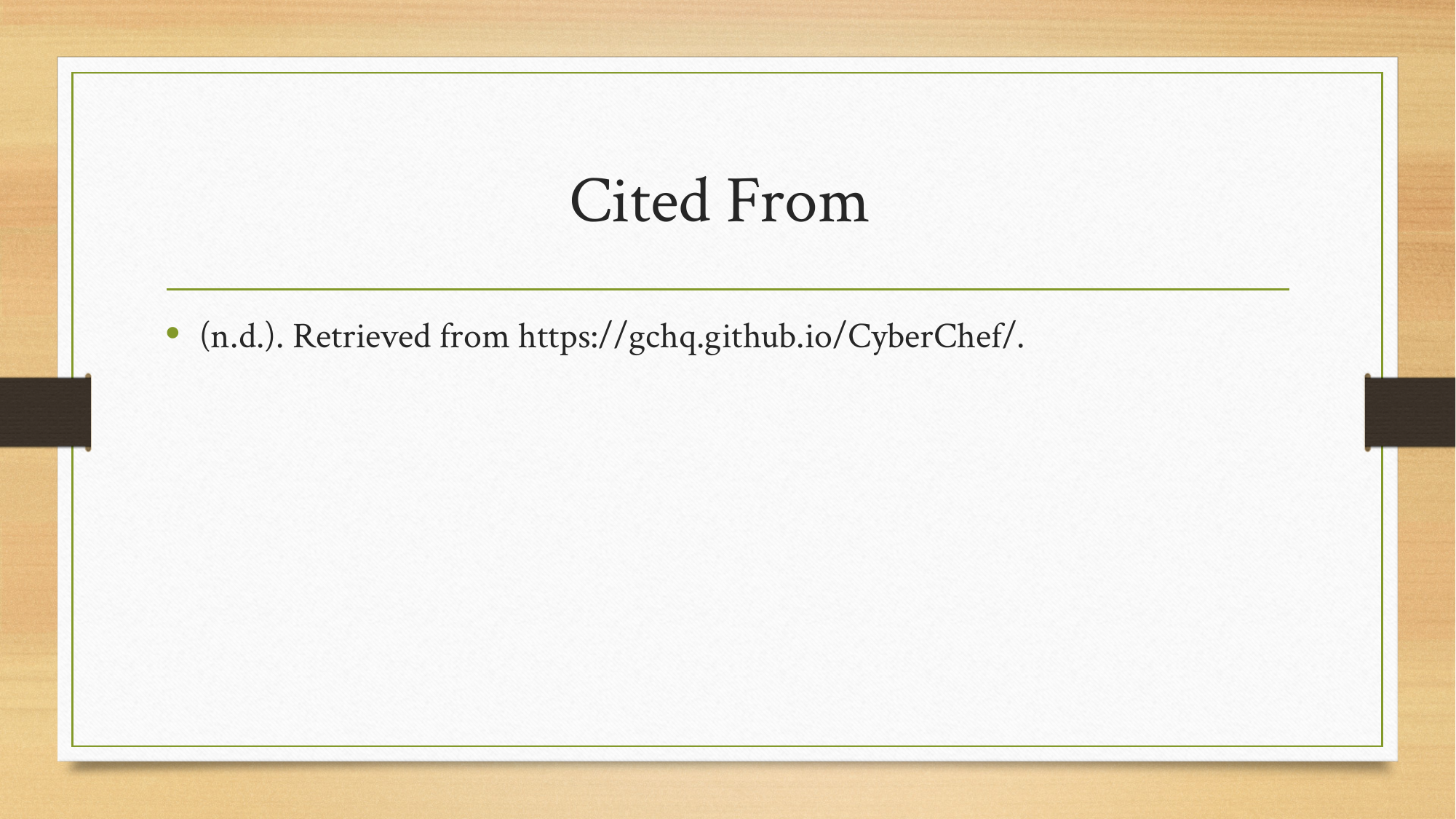

# Cited From
(n.d.). Retrieved from https://gchq.github.io/CyberChef/.